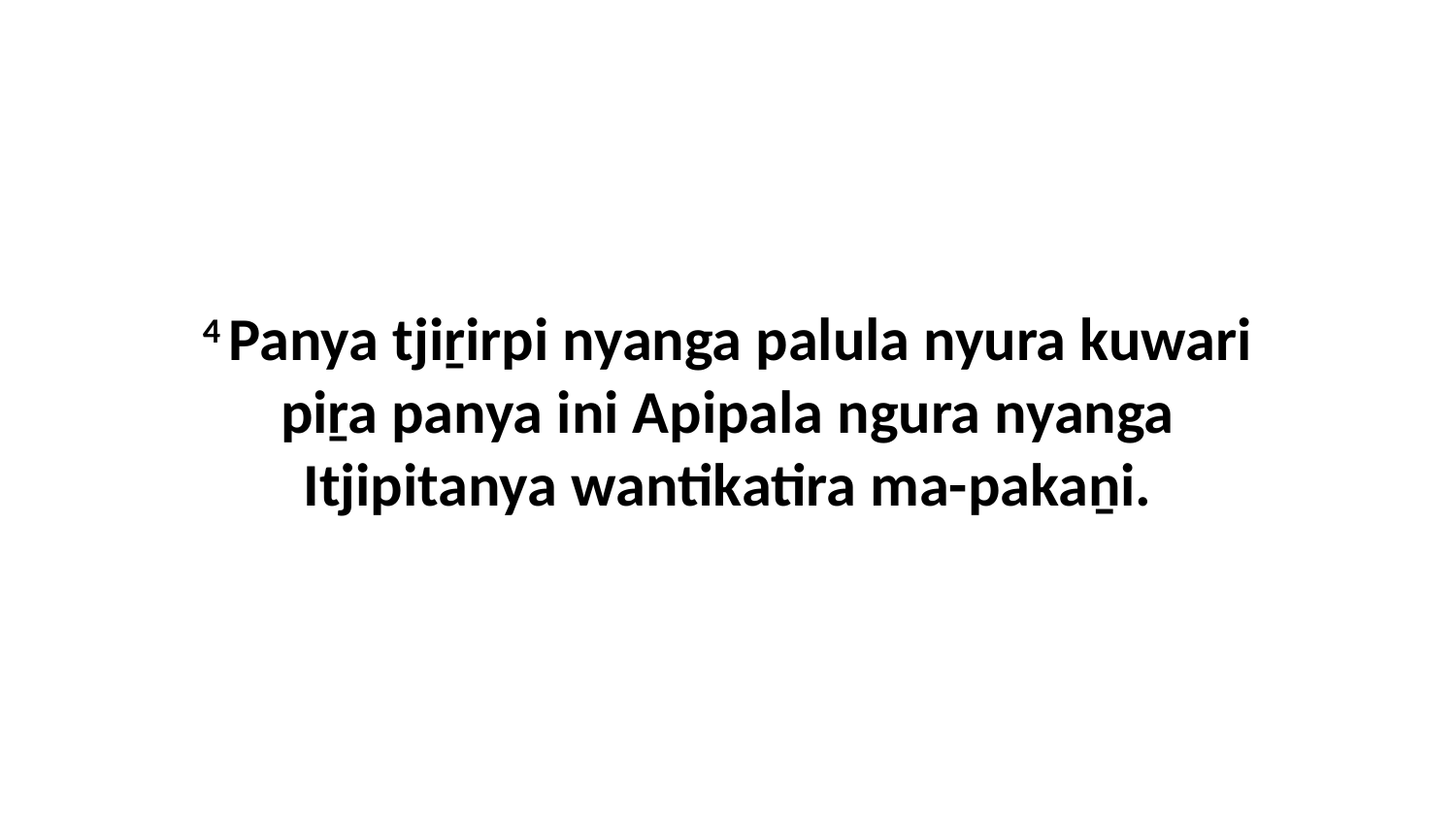

4 Panya tjiṟirpi nyanga palula nyura kuwari piṟa panya ini Apipala ngura nyanga Itjipitanya wantikatira ma-pakaṉi.